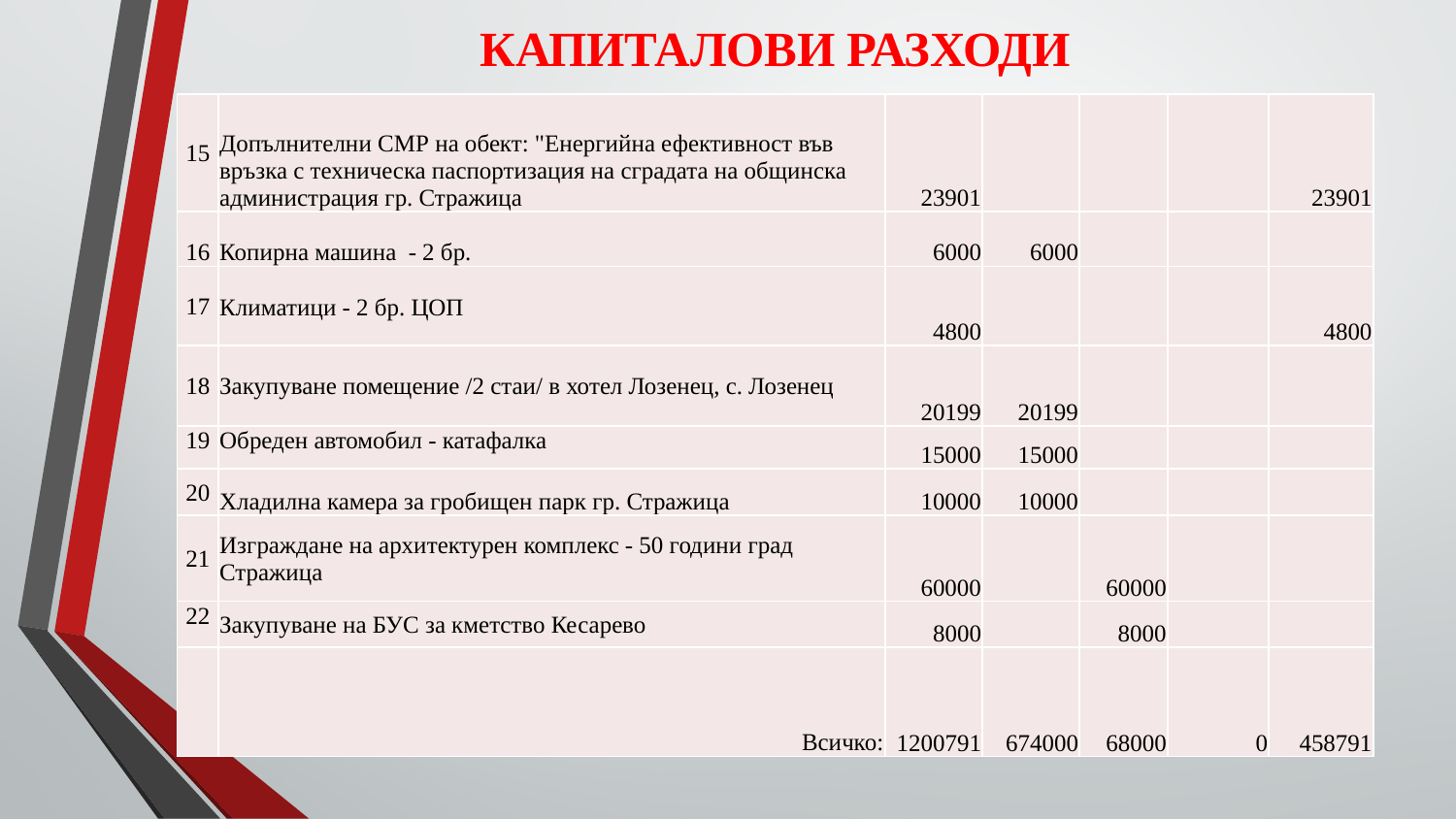

# КАПИТАЛОВИ РАЗХОДИ
| 15 | Допълнителни СМР на обект: "Енергийна ефективност във връзка с техническа паспортизация на сградата на общинска администрация гр. Стражица | 23901 |  |  |  | 23901 |
| --- | --- | --- | --- | --- | --- | --- |
| 16 | Копирна машина - 2 бр. | 6000 | 6000 |  |  |  |
| 17 | Климатици - 2 бр. ЦОП | 4800 |  |  |  | 4800 |
| 18 | Закупуване помещение /2 стаи/ в хотел Лозенец, с. Лозенец | 20199 | 20199 |  |  |  |
| 19 | Обреден автомобил - катафалка | 15000 | 15000 |  |  |  |
| 20 | Хладилна камера за гробищен парк гр. Стражица | 10000 | 10000 |  |  |  |
| 21 | Изграждане на архитектурен комплекс - 50 години град Стражица | 60000 |  | 60000 |  |  |
| 22 | Закупуване на БУС за кметство Кесарево | 8000 |  | 8000 |  |  |
|  | Всичко: | 1200791 | 674000 | 68000 | 0 | 458791 |